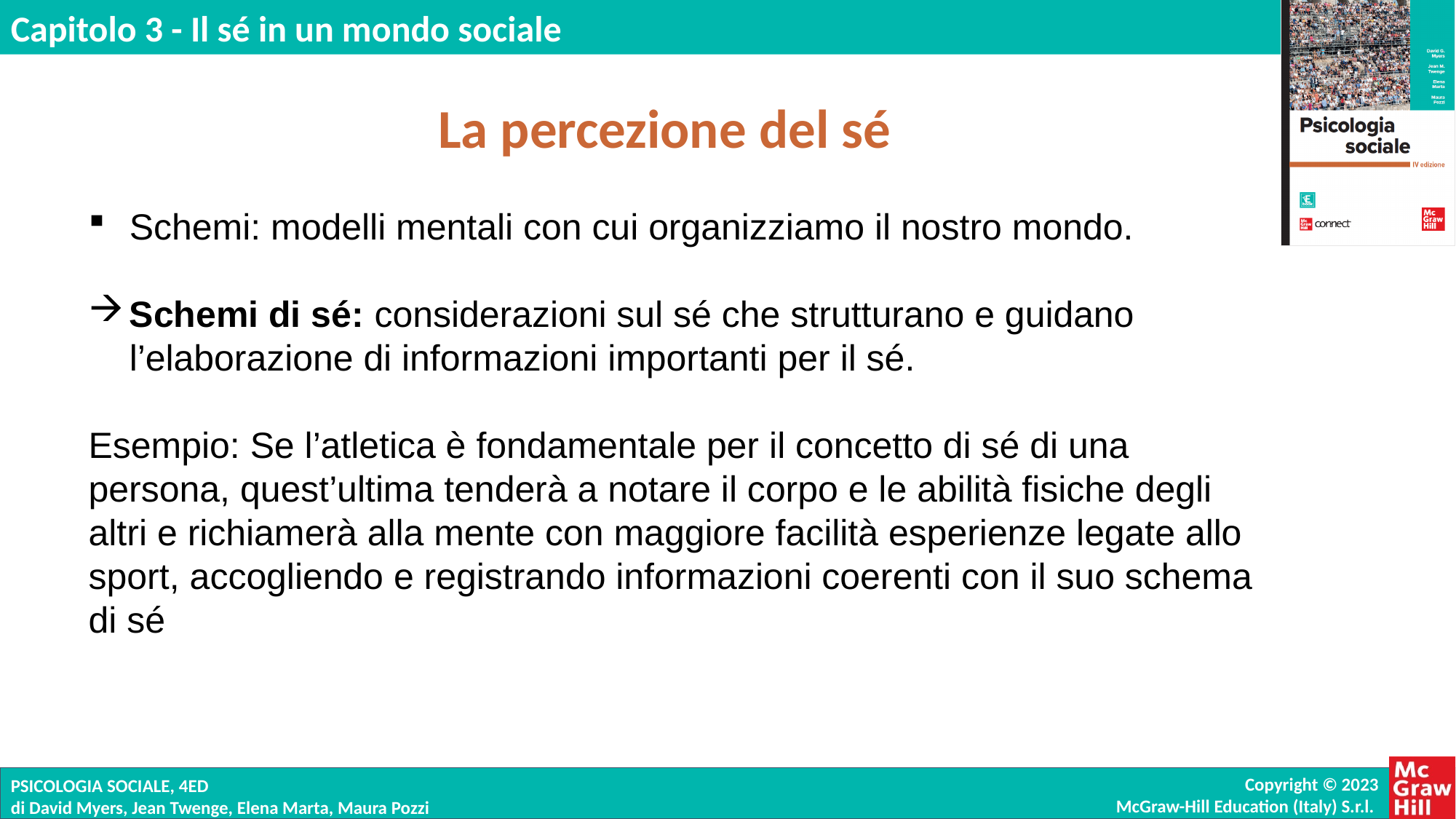

La percezione del sé
Schemi: modelli mentali con cui organizziamo il nostro mondo.

Schemi di sé: considerazioni sul sé che strutturano e guidano l’elaborazione di informazioni importanti per il sé.

Esempio: Se l’atletica è fondamentale per il concetto di sé di una persona, quest’ultima tenderà a notare il corpo e le abilità fisiche degli altri e richiamerà alla mente con maggiore facilità esperienze legate allo sport, accogliendo e registrando informazioni coerenti con il suo schema di sé